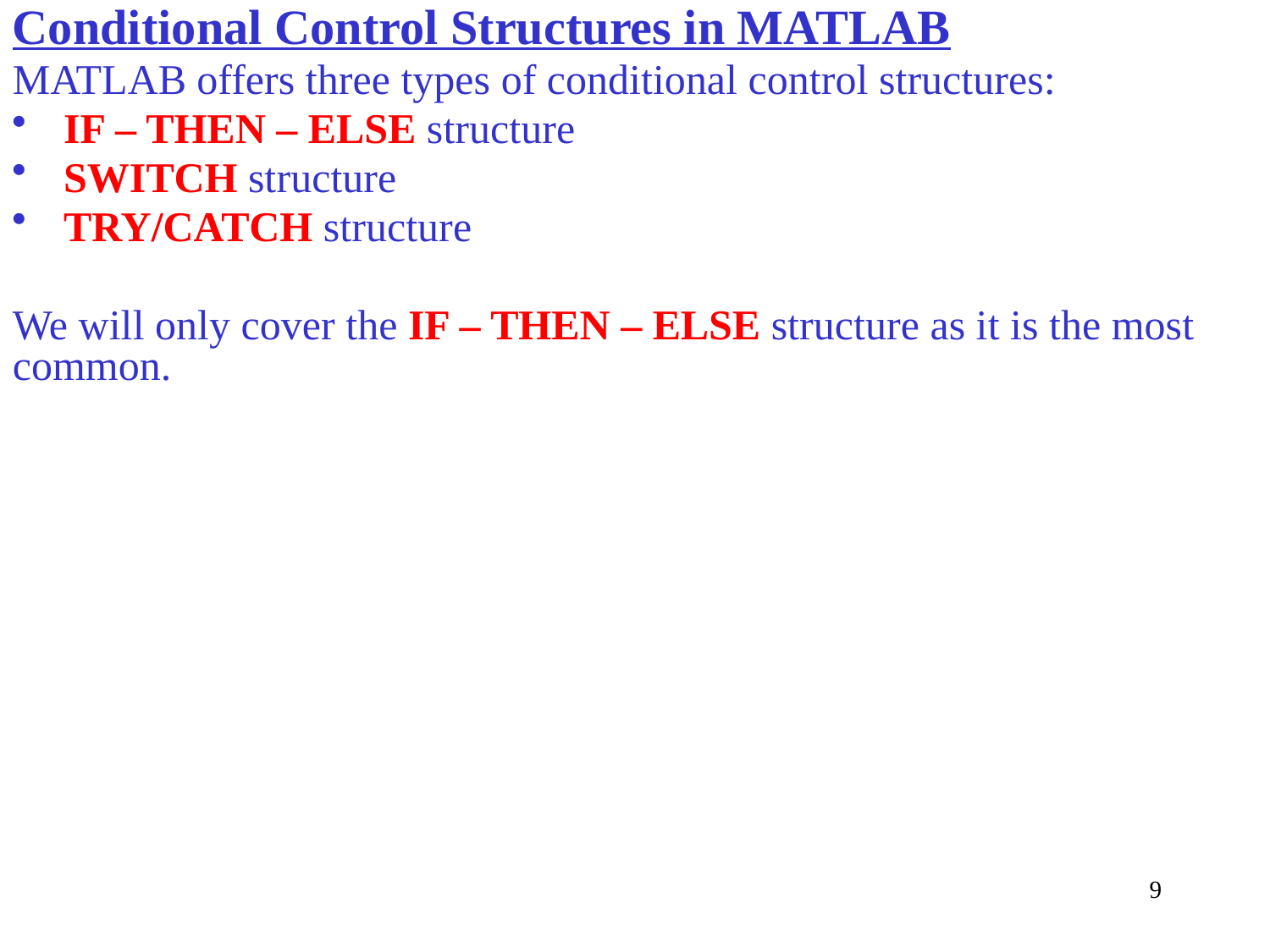

Conditional Control Structures in MATLAB
MATLAB offers three types of conditional control structures:
  IF – THEN – ELSE structure
  SWITCH structure
  TRY/CATCH structure

We will only cover the IF – THEN – ELSE structure as it is the most common.
9